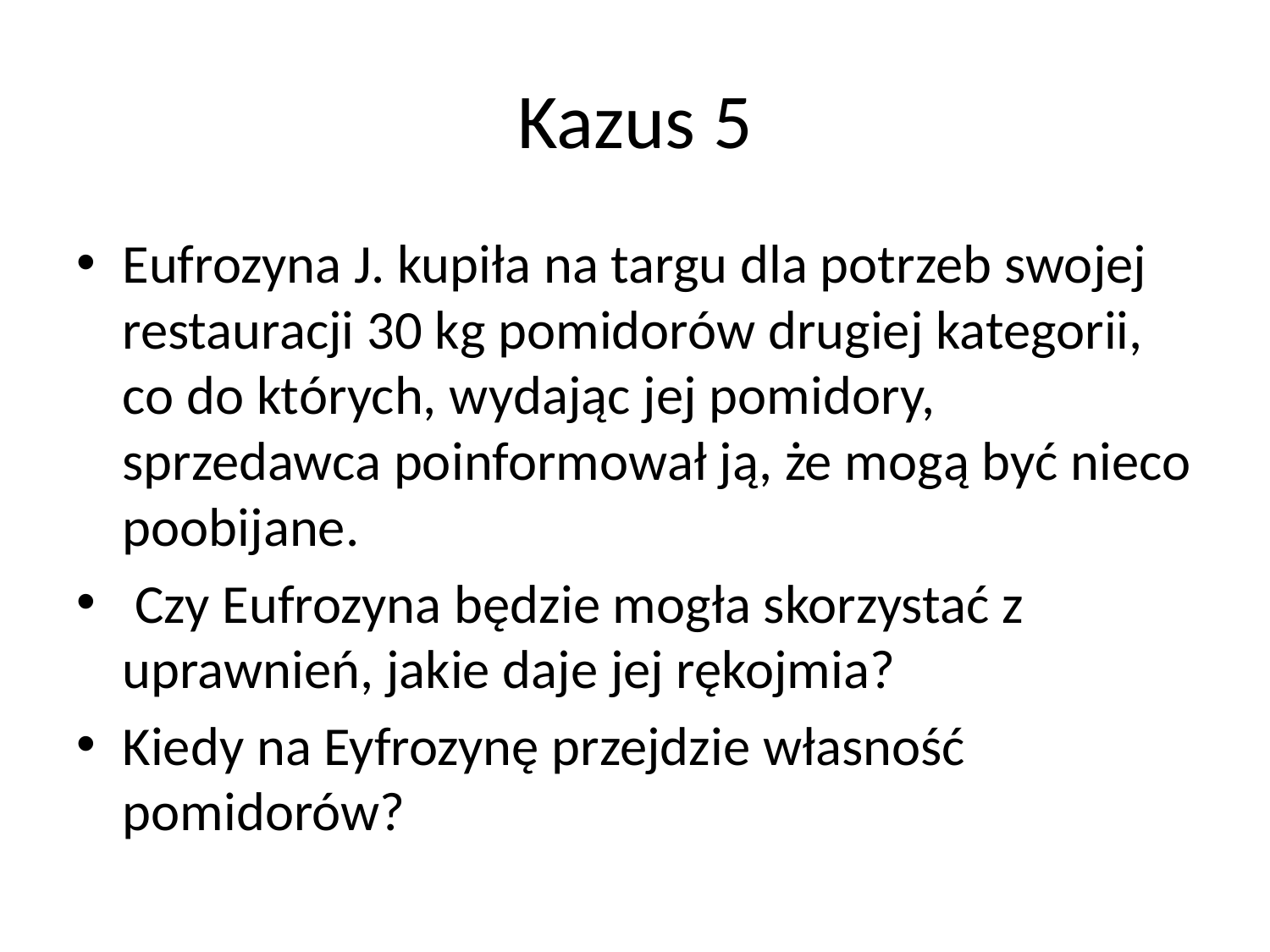

# Kazus 5
Eufrozyna J. kupiła na targu dla potrzeb swojej restauracji 30 kg pomidorów drugiej kategorii, co do których, wydając jej pomidory, sprzedawca poinformował ją, że mogą być nieco poobijane.
 Czy Eufrozyna będzie mogła skorzystać z uprawnień, jakie daje jej rękojmia?
Kiedy na Eyfrozynę przejdzie własność pomidorów?